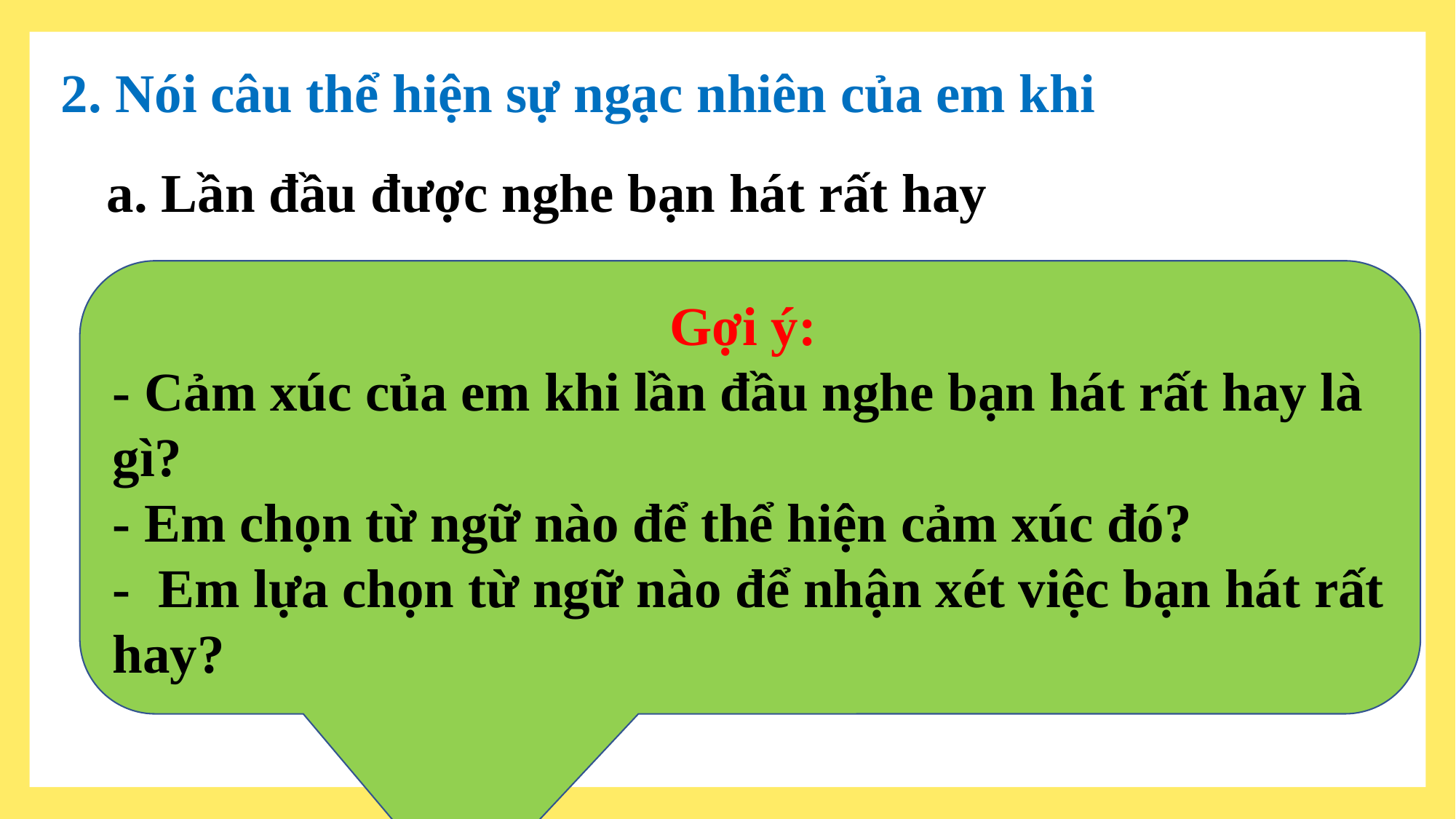

2. Nói câu thể hiện sự ngạc nhiên của em khi
a. Lần đầu được nghe bạn hát rất hay
Gợi ý:
- Cảm xúc của em khi lần đầu nghe bạn hát rất hay là gì?
- Em chọn từ ngữ nào để thể hiện cảm xúc đó?
-  Em lựa chọn từ ngữ nào để nhận xét việc bạn hát rất hay?